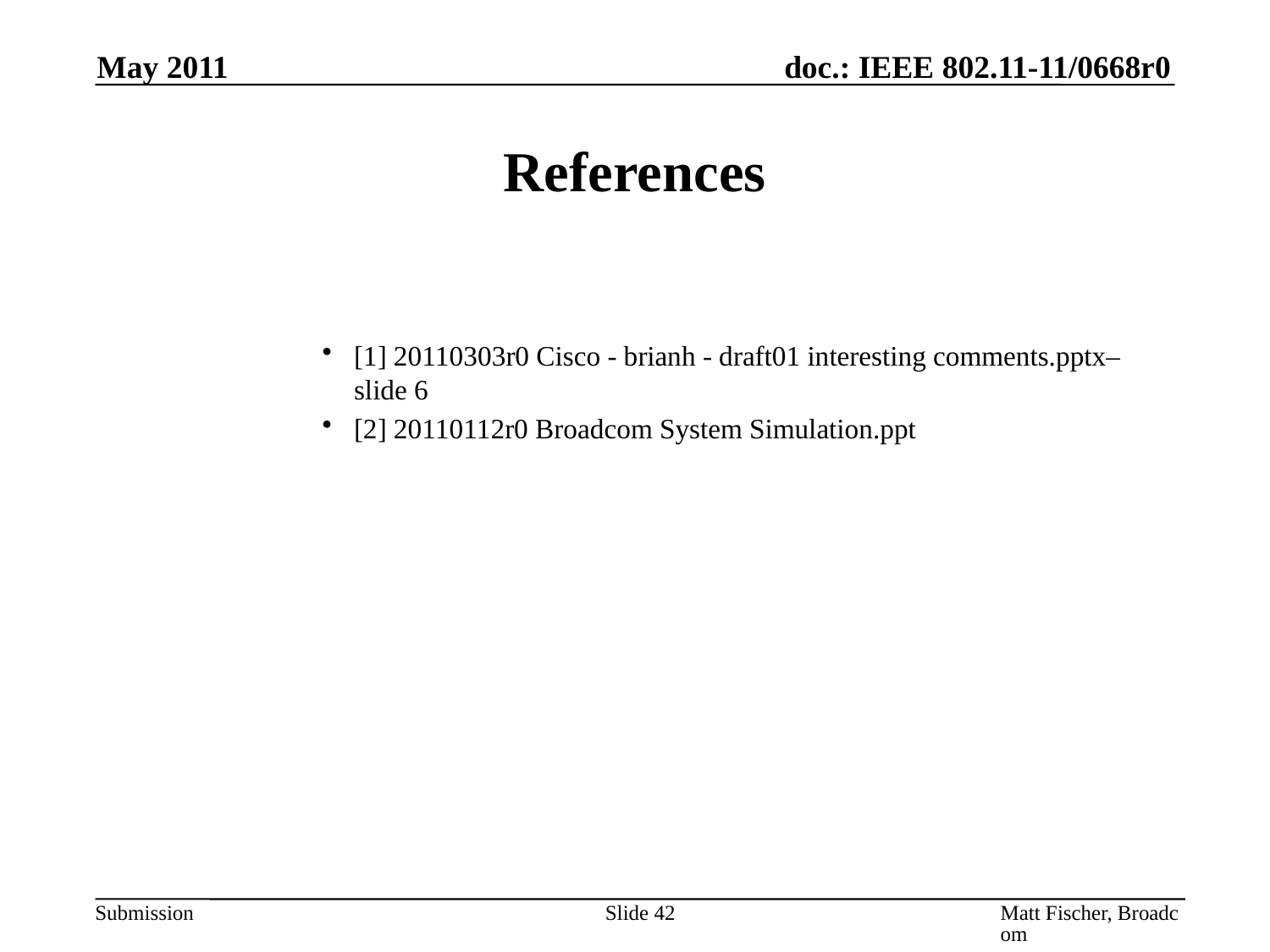

May 2011
# References

[1] 20110303r0 Cisco - brianh - draft01 interesting comments.pptx– slide 6
[2] 20110112r0 Broadcom System Simulation.ppt

Slide 42
Matt Fischer, Broadcom